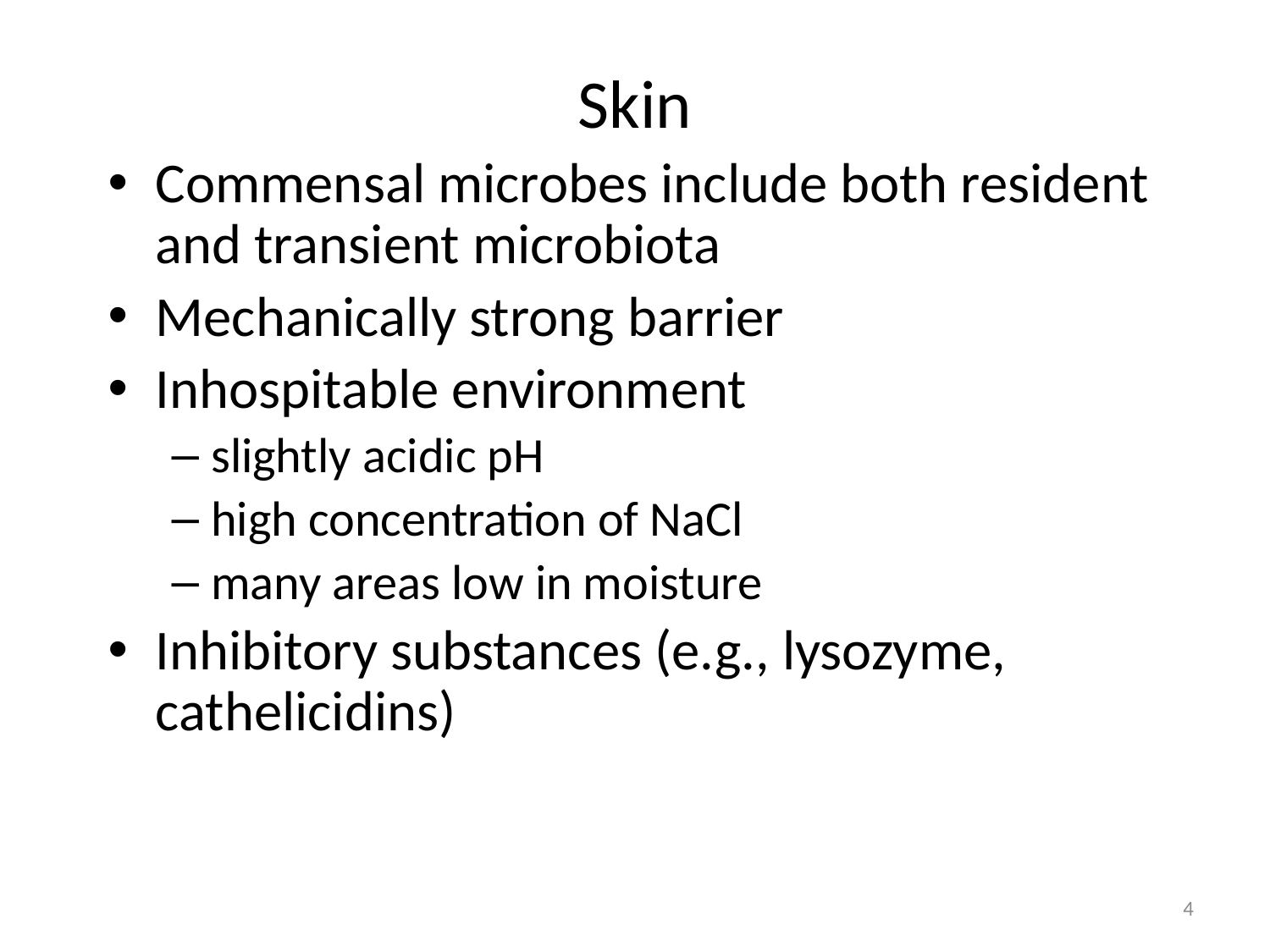

# Skin
Commensal microbes include both resident and transient microbiota
Mechanically strong barrier
Inhospitable environment
slightly acidic pH
high concentration of NaCl
many areas low in moisture
Inhibitory substances (e.g., lysozyme, cathelicidins)
4